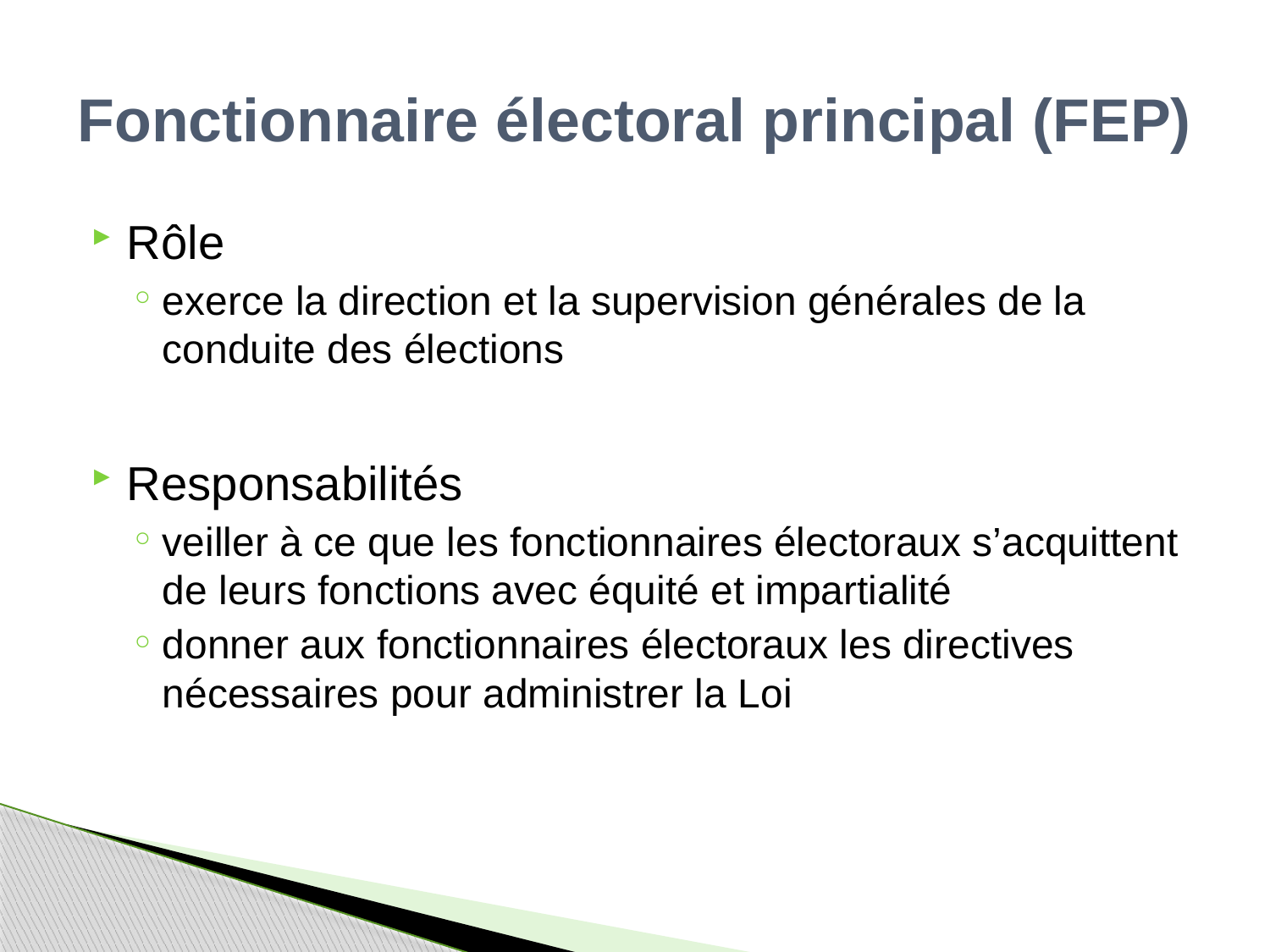

# Fonctionnaire électoral principal (FEP)
Rôle
exerce la direction et la supervision générales de la conduite des élections

Responsabilités
veiller à ce que les fonctionnaires électoraux s’acquittent de leurs fonctions avec équité et impartialité
donner aux fonctionnaires électoraux les directives nécessaires pour administrer la Loi